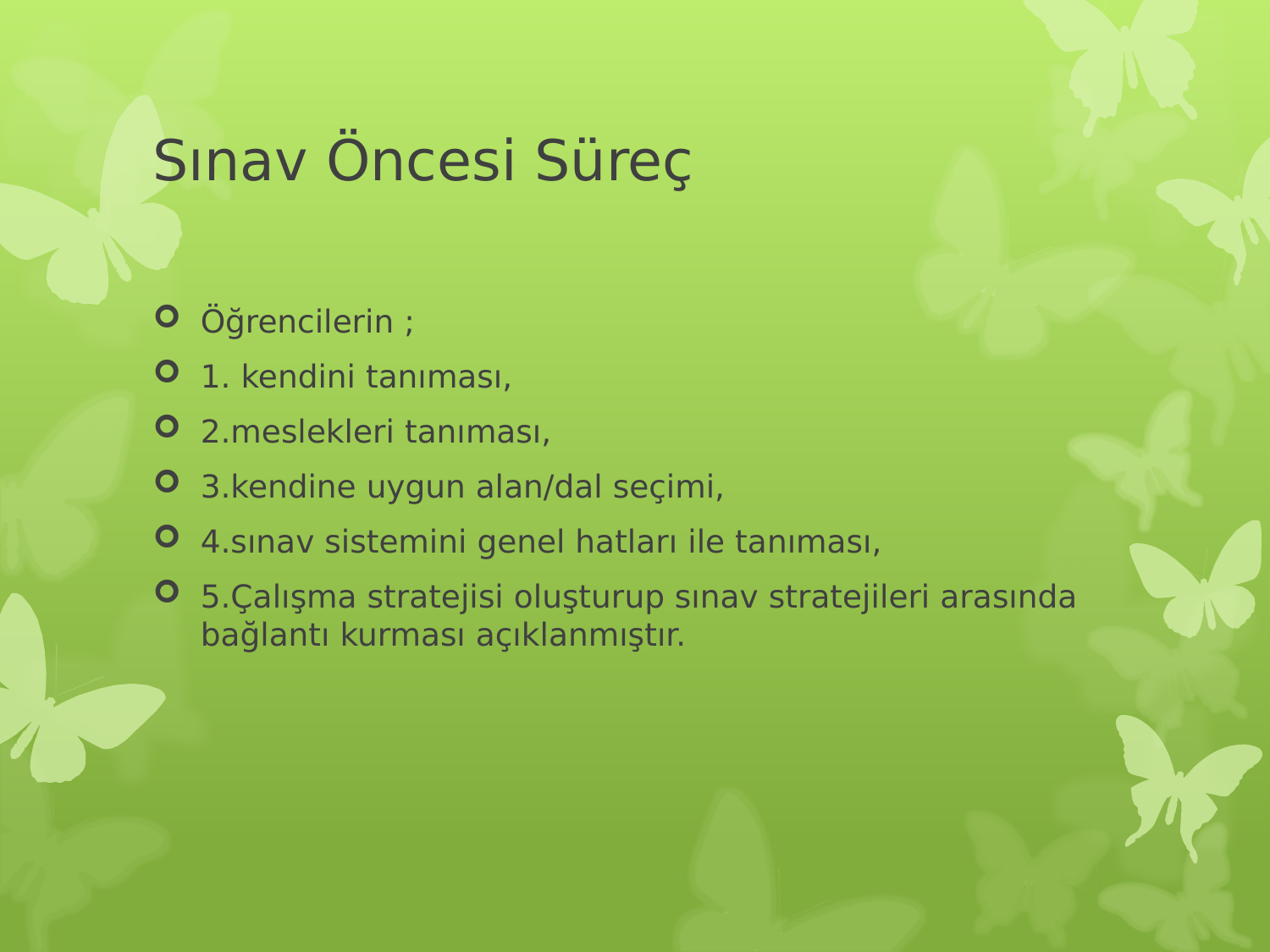

# Sınav Öncesi Süreç
Öğrencilerin ;
1. kendini tanıması,
2.meslekleri tanıması,
3.kendine uygun alan/dal seçimi,
4.sınav sistemini genel hatları ile tanıması,
5.Çalışma stratejisi oluşturup sınav stratejileri arasında bağlantı kurması açıklanmıştır.